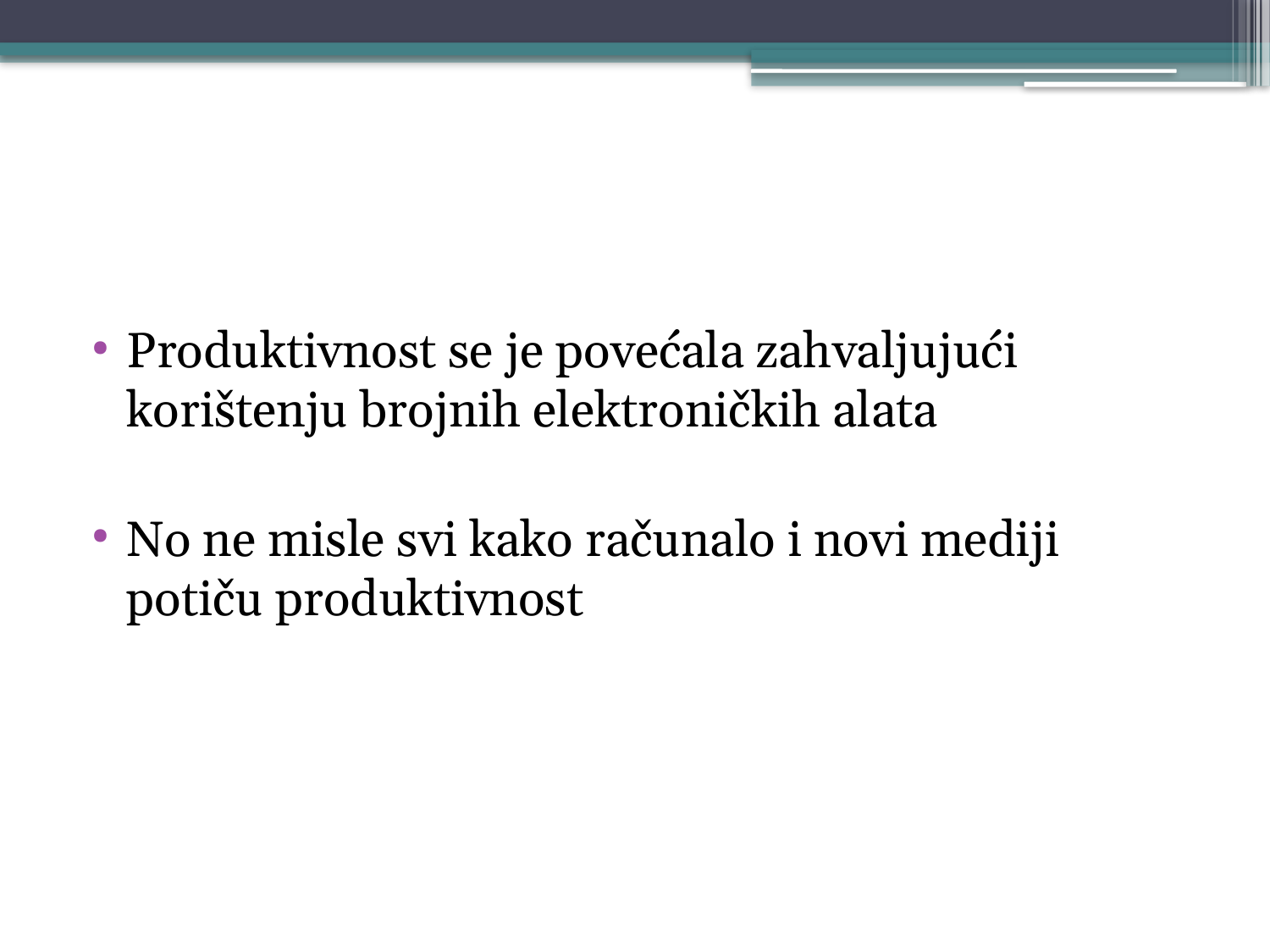

#
Produktivnost se je povećala zahvaljujući korištenju brojnih elektroničkih alata

No ne misle svi kako računalo i novi mediji potiču produktivnost